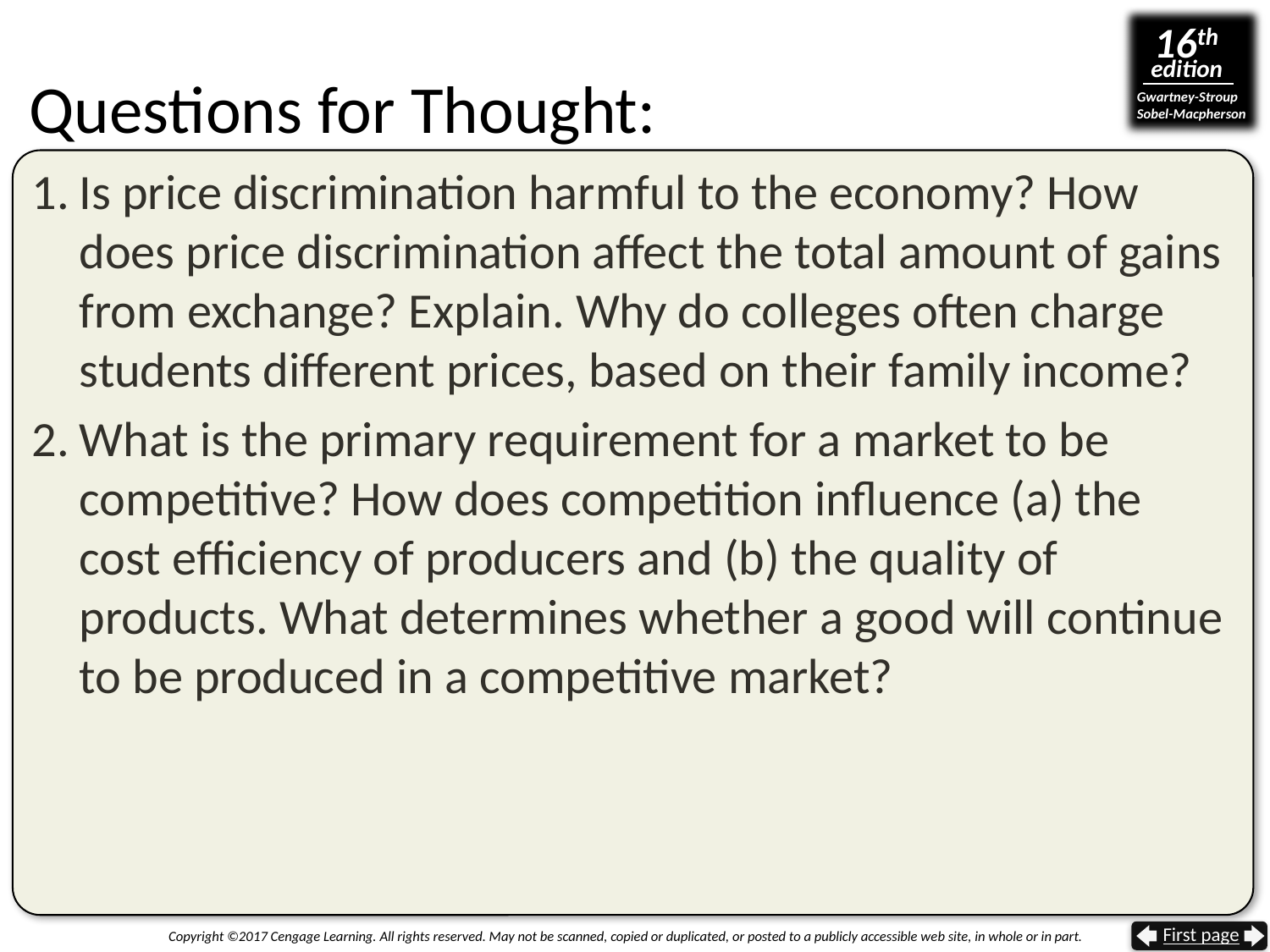

# Questions for Thought:
Is price discrimination harmful to the economy? How does price discrimination affect the total amount of gains from exchange? Explain. Why do colleges often charge students different prices, based on their family income?
What is the primary requirement for a market to be competitive? How does competition influence (a) the cost efficiency of producers and (b) the quality of products. What determines whether a good will continue to be produced in a competitive market?